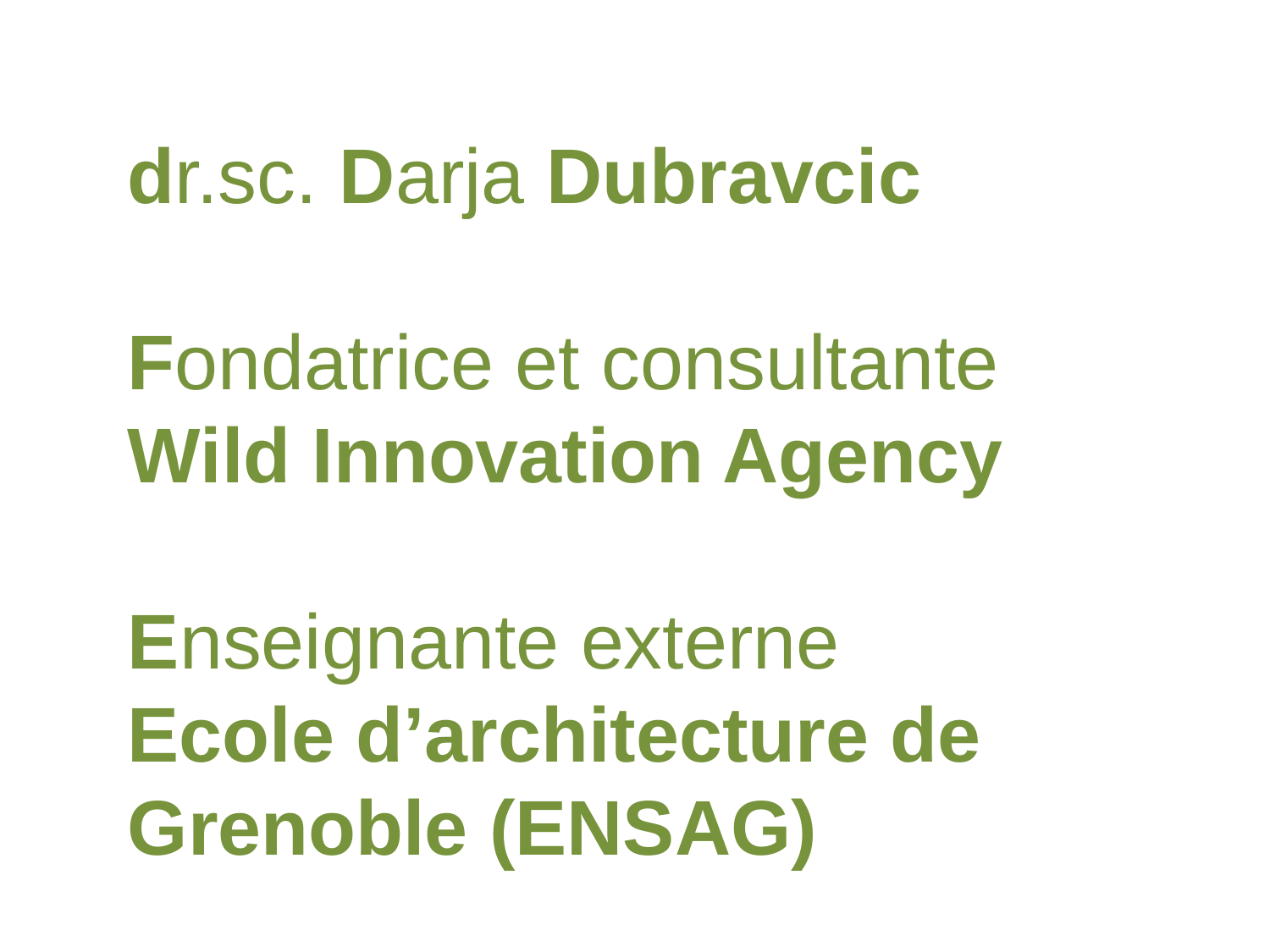

# dr.sc. Darja Dubravcic Fondatrice et consultante Wild Innovation Agency Enseignante externe Ecole d’architecture de Grenoble (ENSAG)